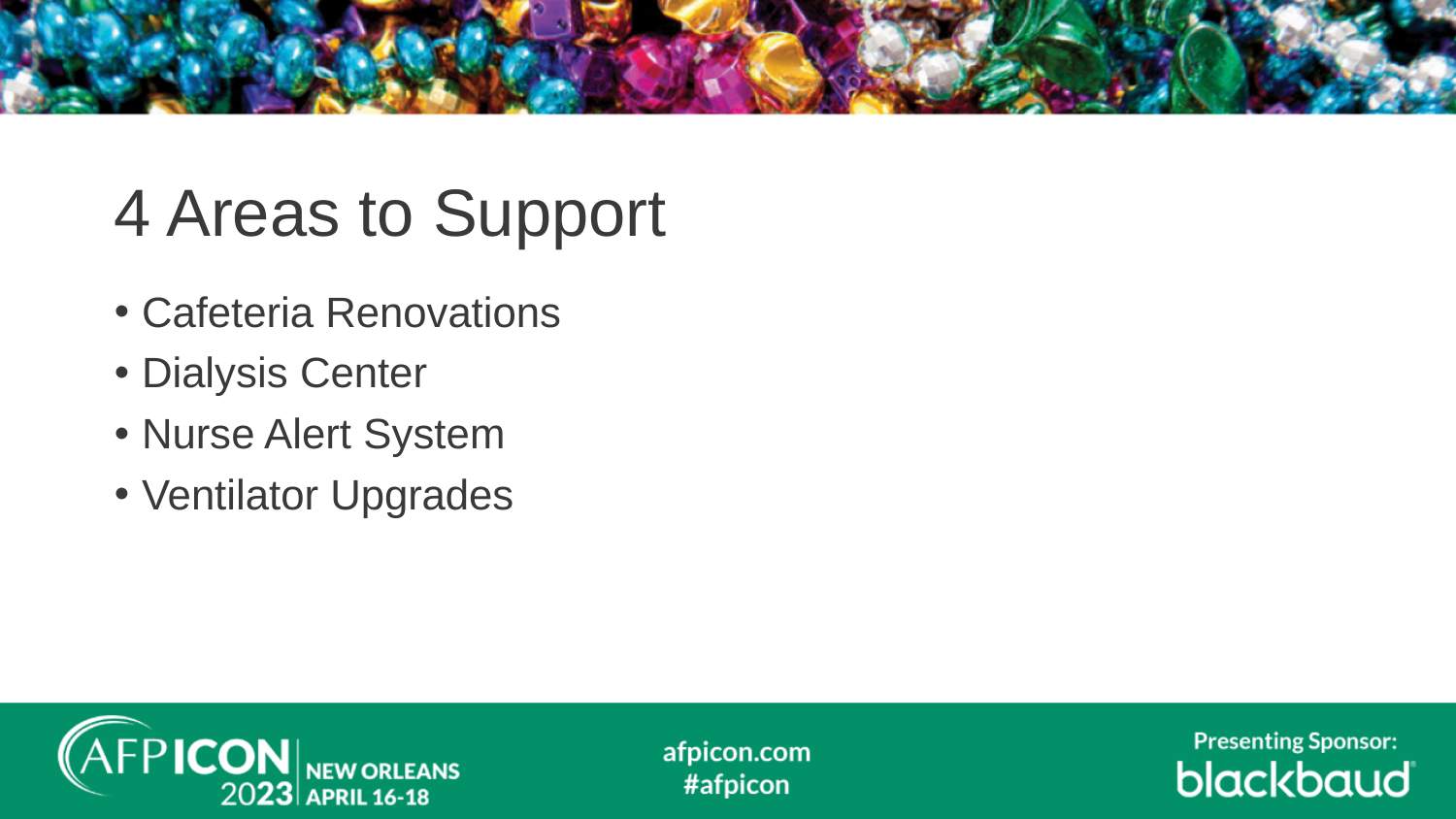

# 4 Areas to Support
Cafeteria Renovations
Dialysis Center
Nurse Alert System
Ventilator Upgrades